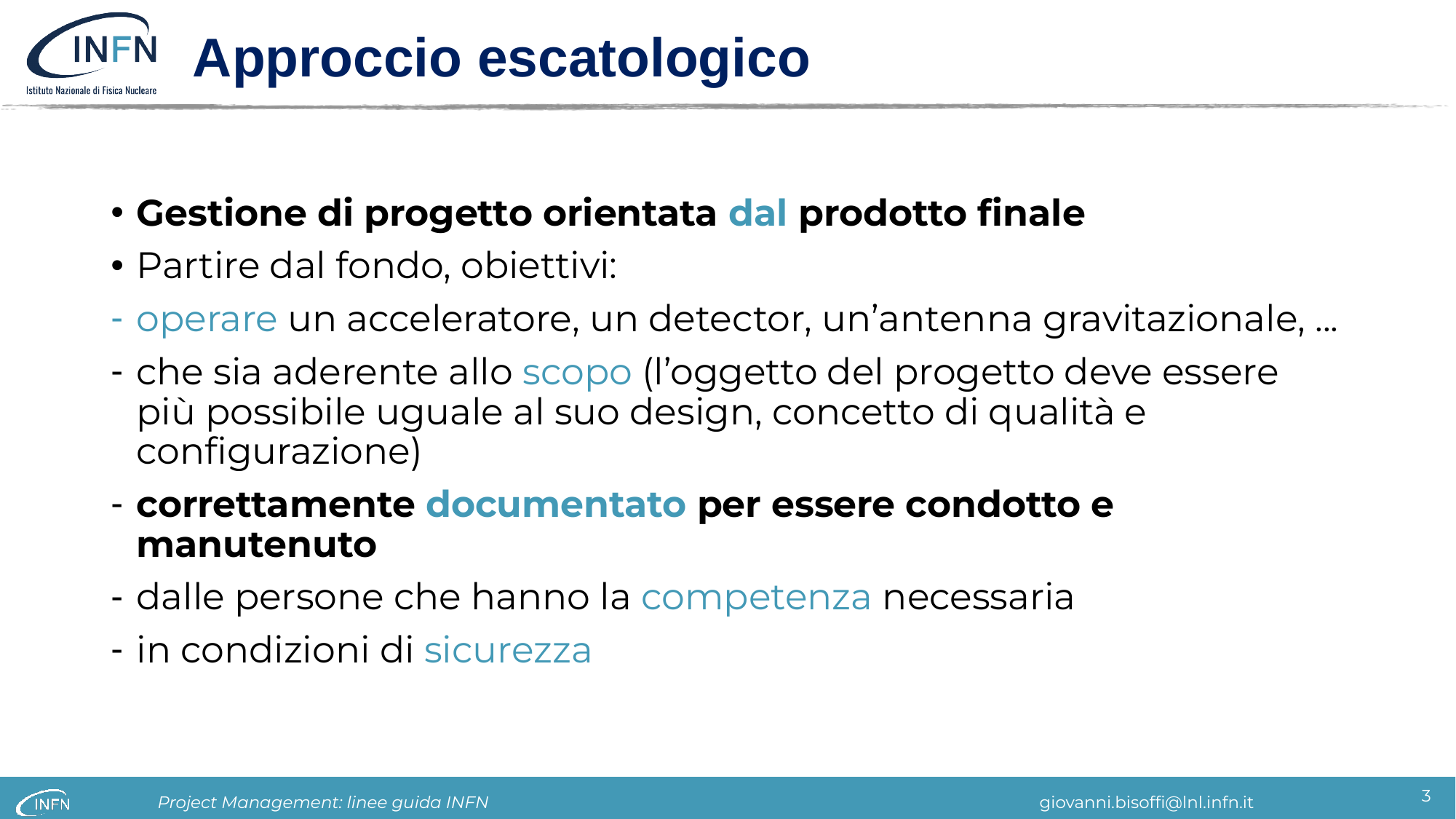

# Approccio escatologico
Gestione di progetto orientata dal prodotto finale
Partire dal fondo, obiettivi:
operare un acceleratore, un detector, un’antenna gravitazionale, ...
che sia aderente allo scopo (l’oggetto del progetto deve essere più possibile uguale al suo design, concetto di qualità e configurazione)
correttamente documentato per essere condotto e manutenuto
dalle persone che hanno la competenza necessaria
in condizioni di sicurezza
3